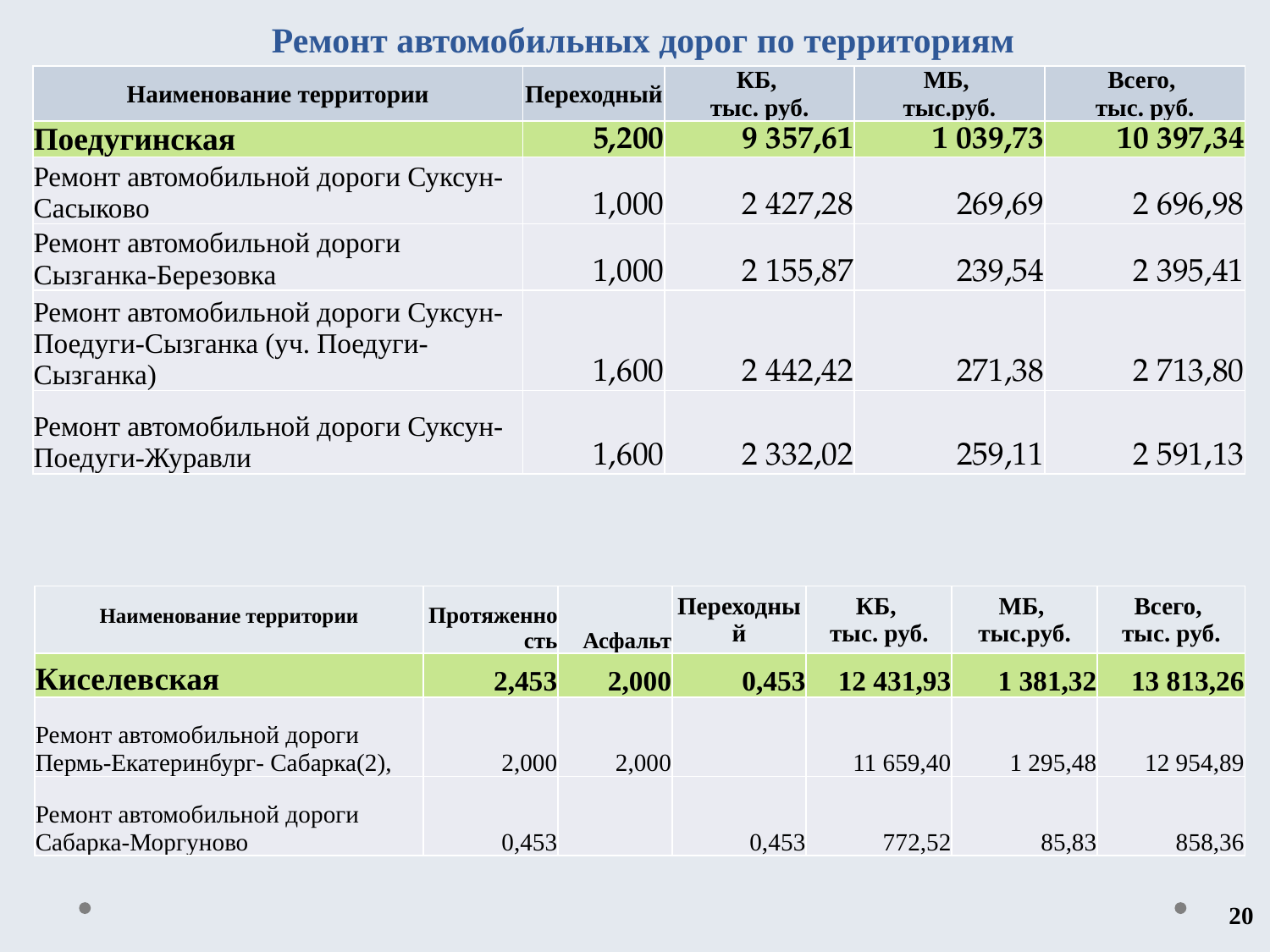

# Ремонт автомобильных дорог по территориям
| Наименование территории | Переходный | КБ, тыс. руб. | МБ, тыс.руб. | Всего, тыс. руб. |
| --- | --- | --- | --- | --- |
| Поедугинская | 5,200 | 9 357,61 | 1 039,73 | 10 397,34 |
| Ремонт автомобильной дороги Суксун-Сасыково | 1,000 | 2 427,28 | 269,69 | 2 696,98 |
| Ремонт автомобильной дороги Сызганка-Березовка | 1,000 | 2 155,87 | 239,54 | 2 395,41 |
| Ремонт автомобильной дороги Суксун-Поедуги-Сызганка (уч. Поедуги-Сызганка) | 1,600 | 2 442,42 | 271,38 | 2 713,80 |
| Ремонт автомобильной дороги Суксун-Поедуги-Журавли | 1,600 | 2 332,02 | 259,11 | 2 591,13 |
| Наименование территории | Протяженность | Асфальт | Переходный | КБ, тыс. руб. | МБ, тыс.руб. | Всего, тыс. руб. |
| --- | --- | --- | --- | --- | --- | --- |
| Киселевская | 2,453 | 2,000 | 0,453 | 12 431,93 | 1 381,32 | 13 813,26 |
| Ремонт автомобильной дороги Пермь-Екатеринбург- Сабарка(2), | 2,000 | 2,000 |  | 11 659,40 | 1 295,48 | 12 954,89 |
| Ремонт автомобильной дороги Сабарка-Моргуново | 0,453 |  | 0,453 | 772,52 | 85,83 | 858,36 |
20